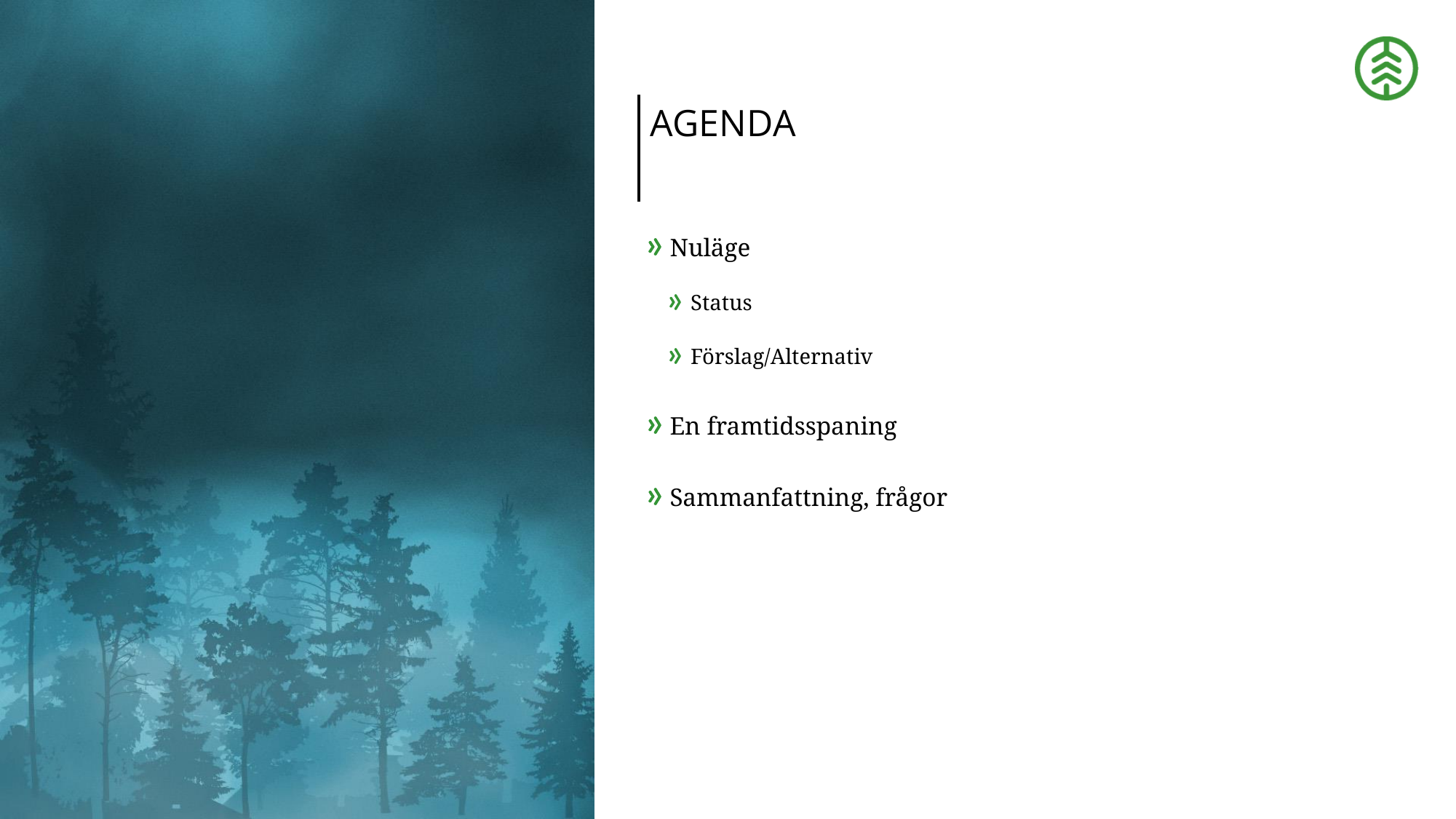

# Agenda
Nuläge
Status
Förslag/Alternativ
En framtidsspaning
Sammanfattning, frågor